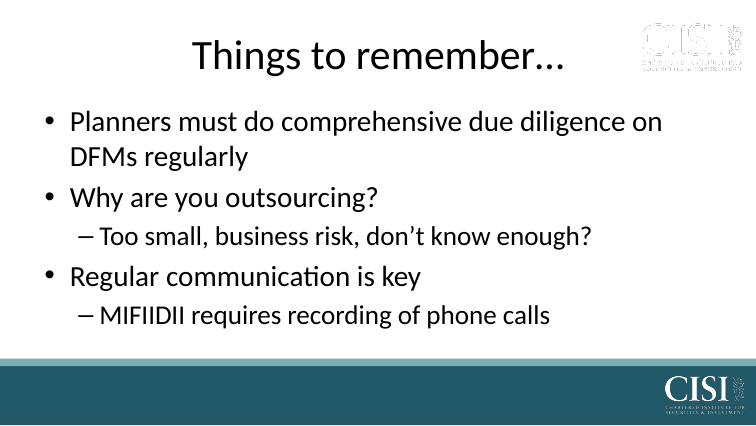

# Things to remember…
Planners must do comprehensive due diligence on DFMs regularly
Why are you outsourcing?
Too small, business risk, don’t know enough?
Regular communication is key
MIFIIDII requires recording of phone calls